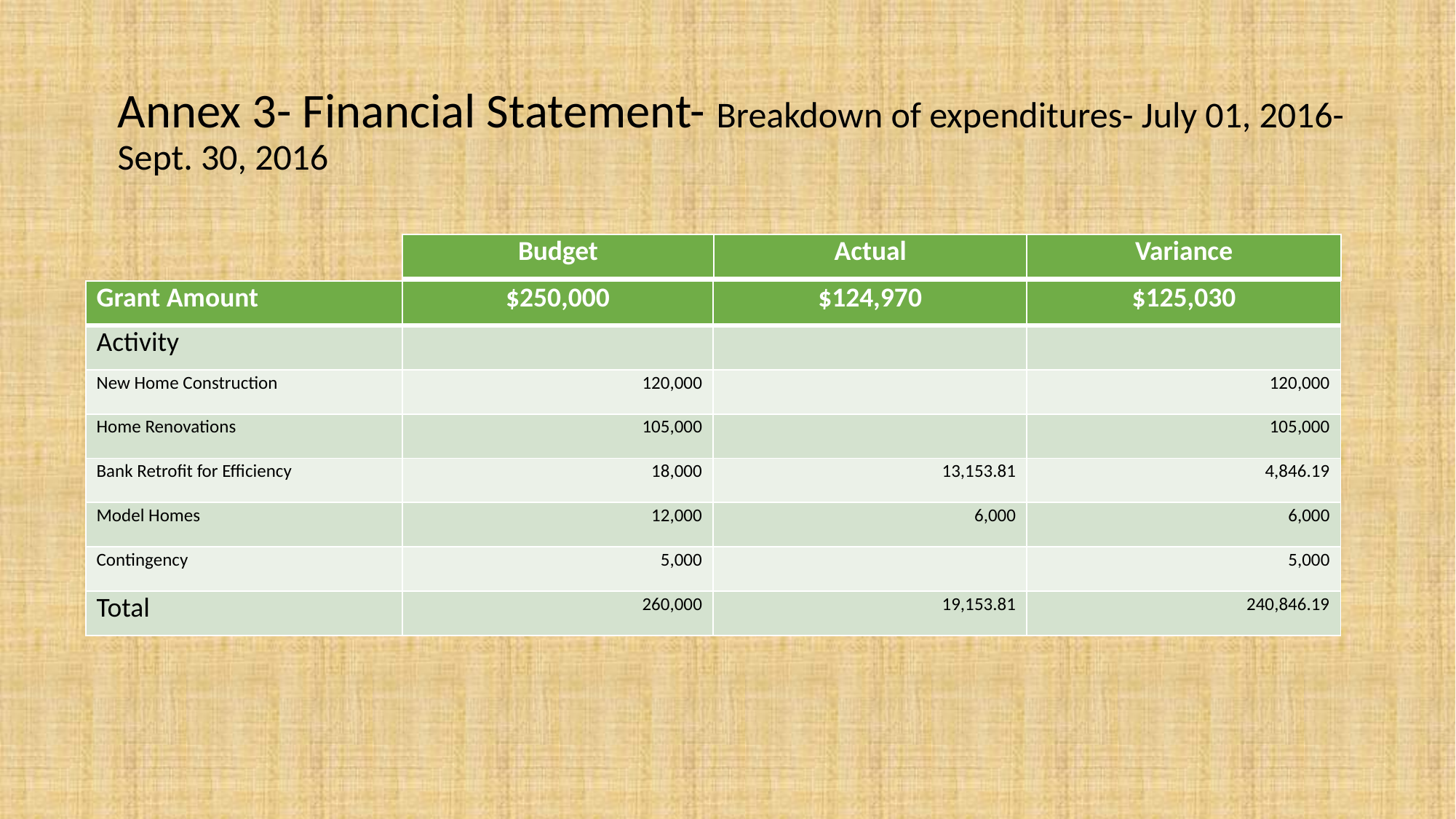

# Annex 3- Financial Statement- Breakdown of expenditures- July 01, 2016- Sept. 30, 2016
| Budget | Actual | Variance |
| --- | --- | --- |
| Grant Amount | $250,000 | $124,970 | $125,030 |
| --- | --- | --- | --- |
| Activity |  |  |  |
| New Home Construction | 120,000 |  | 120,000 |
| Home Renovations | 105,000 |  | 105,000 |
| Bank Retrofit for Efficiency | 18,000 | 13,153.81 | 4,846.19 |
| Model Homes | 12,000 | 6,000 | 6,000 |
| Contingency | 5,000 |  | 5,000 |
| Total | 260,000 | 19,153.81 | 240,846.19 |